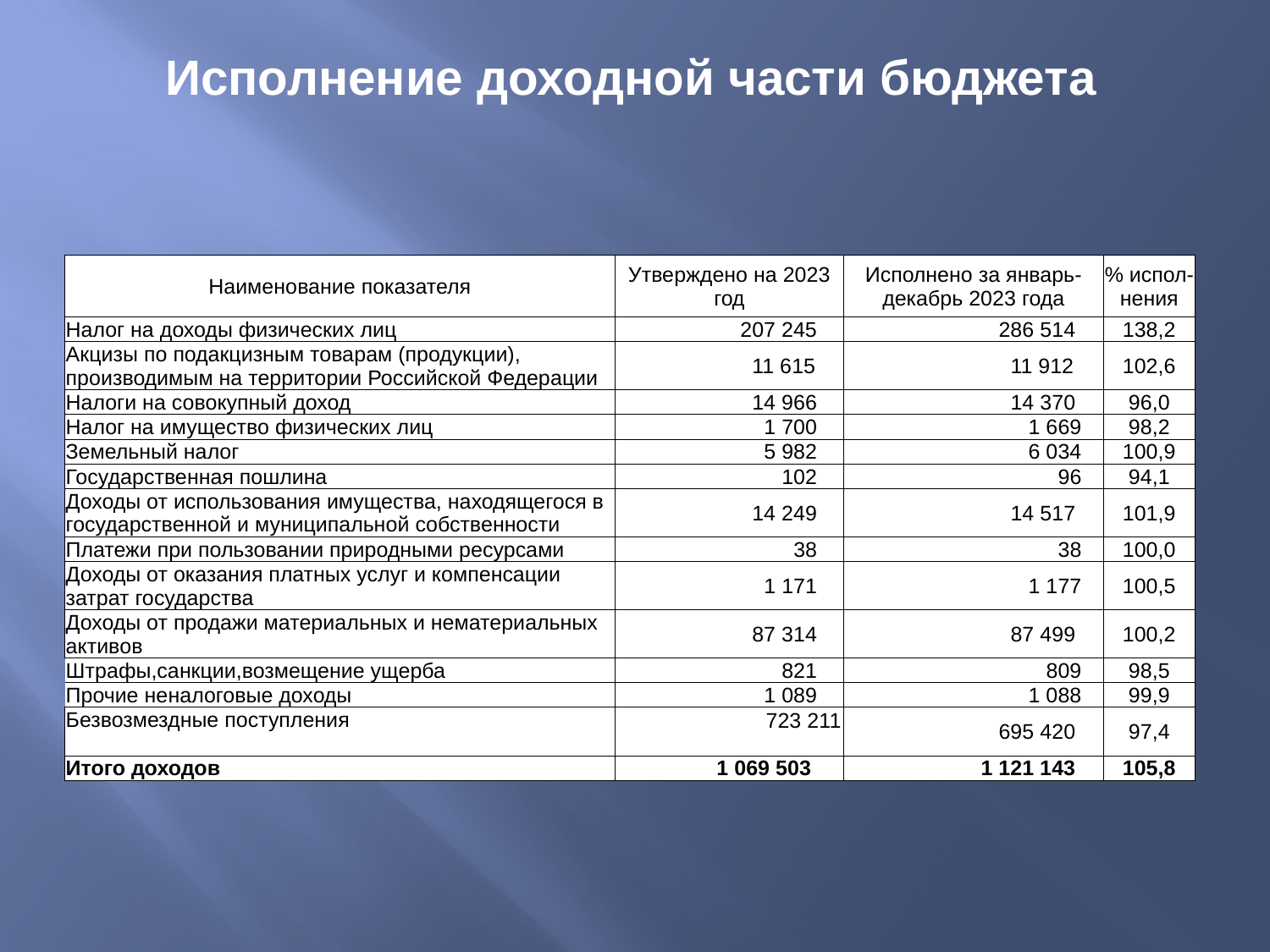

# Исполнение доходной части бюджета
| Наименование показателя | Утверждено на 2023 год | Исполнено за январь-декабрь 2023 года | % испол-нения |
| --- | --- | --- | --- |
| Налог на доходы физических лиц | 207 245 | 286 514 | 138,2 |
| Акцизы по подакцизным товарам (продукции), производимым на территории Российской Федерации | 11 615 | 11 912 | 102,6 |
| Налоги на совокупный доход | 14 966 | 14 370 | 96,0 |
| Налог на имущество физических лиц | 1 700 | 1 669 | 98,2 |
| Земельный налог | 5 982 | 6 034 | 100,9 |
| Государственная пошлина | 102 | 96 | 94,1 |
| Доходы от использования имущества, находящегося в государственной и муниципальной собственности | 14 249 | 14 517 | 101,9 |
| Платежи при пользовании природными ресурсами | 38 | 38 | 100,0 |
| Доходы от оказания платных услуг и компенсации затрат государства | 1 171 | 1 177 | 100,5 |
| Доходы от продажи материальных и нематериальных активов | 87 314 | 87 499 | 100,2 |
| Штрафы,санкции,возмещение ущерба | 821 | 809 | 98,5 |
| Прочие неналоговые доходы | 1 089 | 1 088 | 99,9 |
| Безвозмездные поступления | 723 211 | 695 420 | 97,4 |
| Итого доходов | 1 069 503 | 1 121 143 | 105,8 |